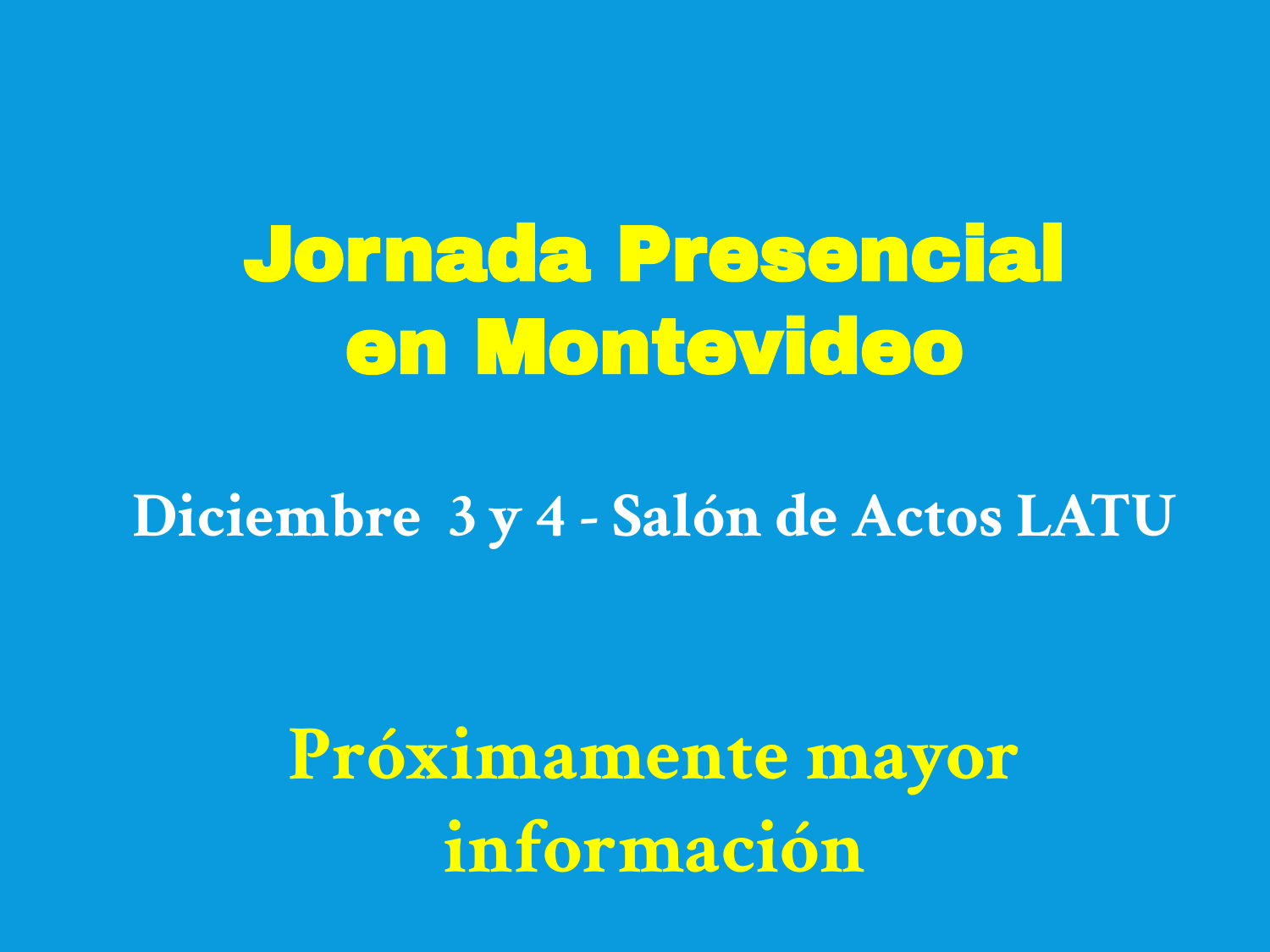

Jornada Presencial
en Montevideo

Diciembre  3 y 4 - Salón de Actos LATU

Próximamente mayor información